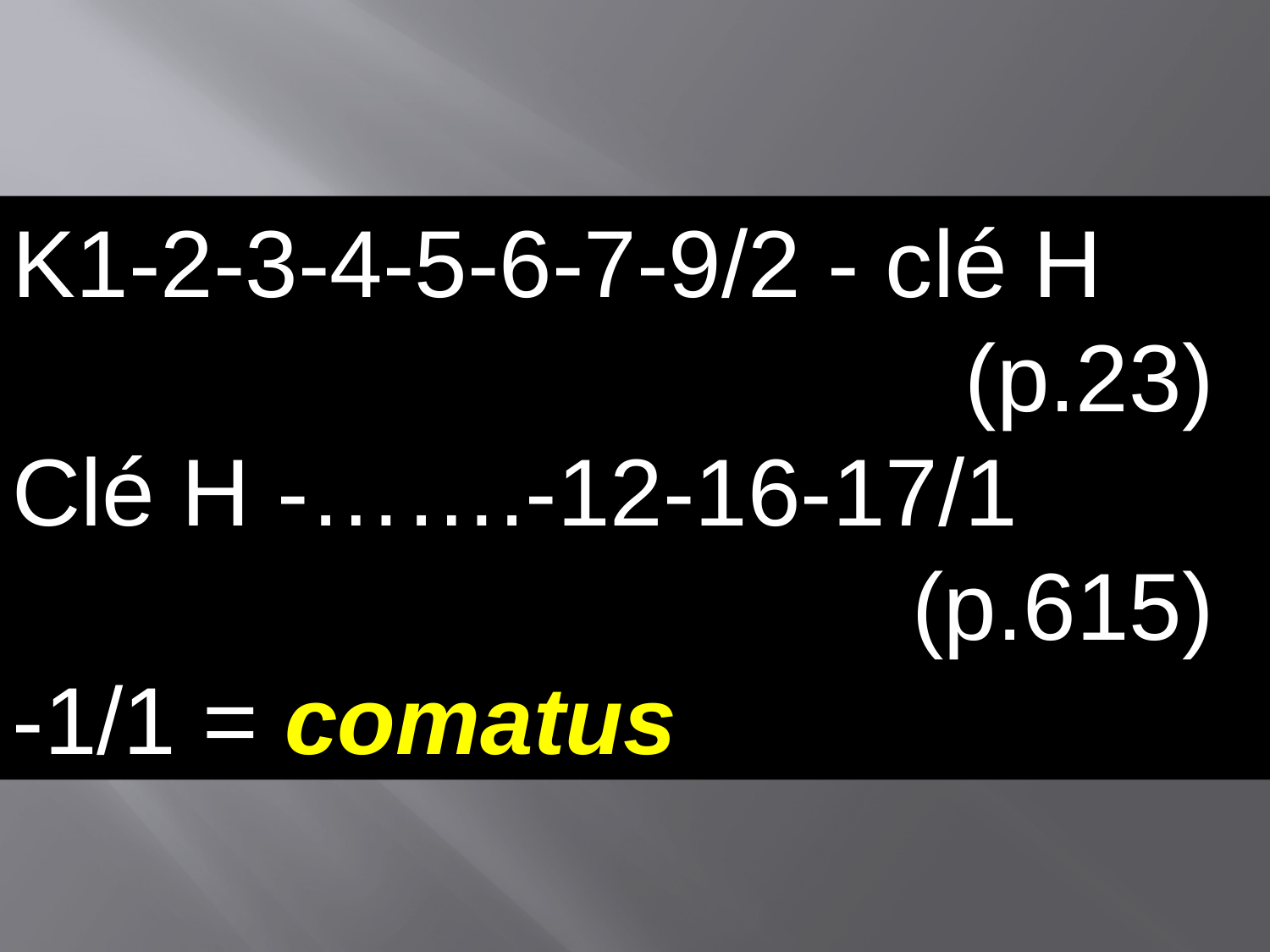

K1-2-3-4-5-6-7-9/2 - clé H
                                    (p.23)
Clé H -…….-12-16-17/1
                                  (p.615)
-1/1 = comatus